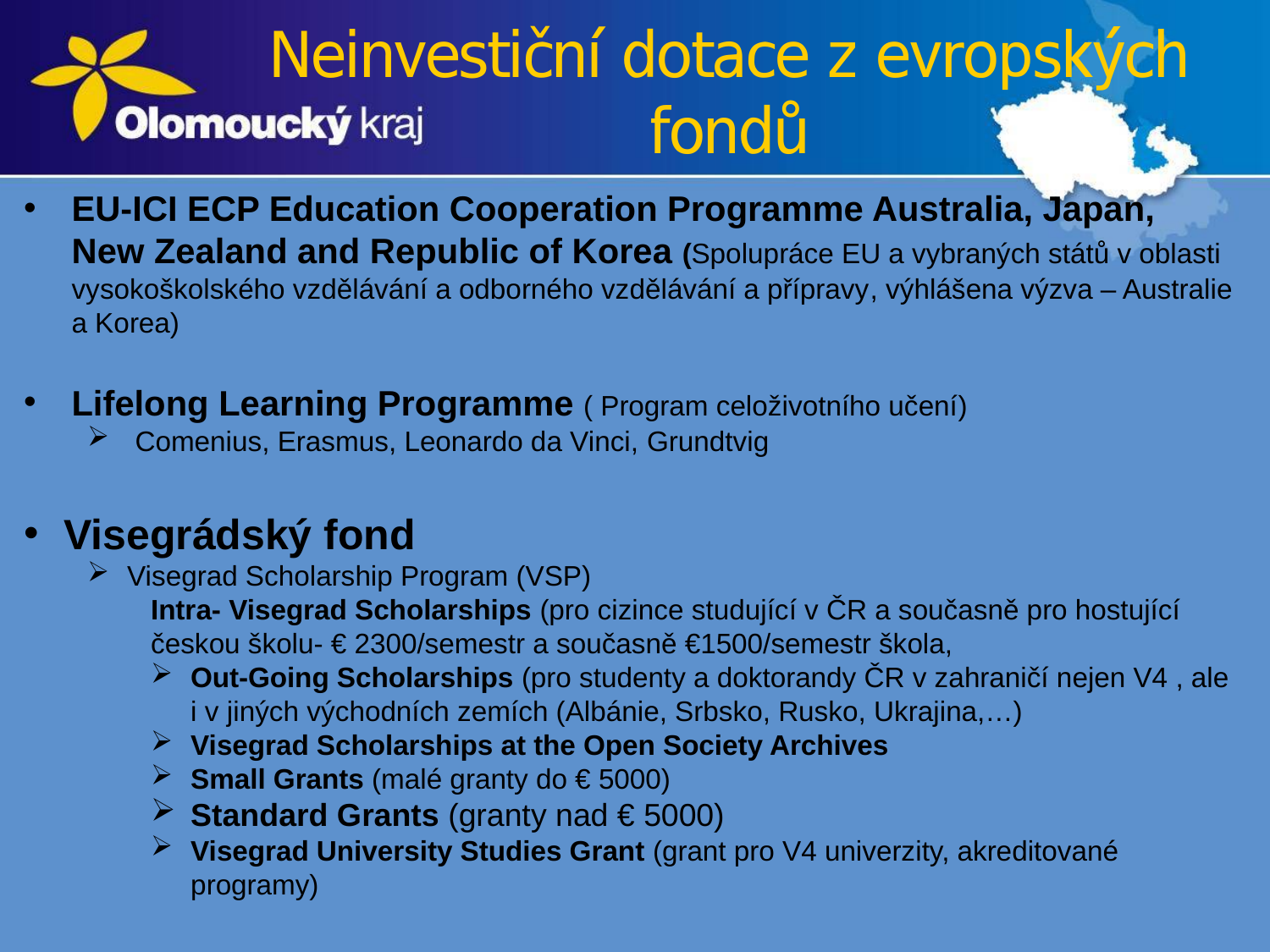

# Neinvestiční dotace z evropských fondů
EU-ICI ECP Education Cooperation Programme Australia, Japan, New Zealand and Republic of Korea (Spolupráce EU a vybraných států v oblasti vysokoškolského vzdělávání a odborného vzdělávání a přípravy, výhlášena výzva – Australie a Korea)

Lifelong Learning Programme ( Program celoživotního učení)
Comenius, Erasmus, Leonardo da Vinci, Grundtvig

Visegrádský fond
Visegrad Scholarship Program (VSP)
Intra- Visegrad Scholarships (pro cizince studující v ČR a současně pro hostující českou školu- € 2300/semestr a současně €1500/semestr škola,
Out-Going Scholarships (pro studenty a doktorandy ČR v zahraničí nejen V4 , ale i v jiných východních zemích (Albánie, Srbsko, Rusko, Ukrajina,…)
Visegrad Scholarships at the Open Society Archives
Small Grants (malé granty do € 5000)
Standard Grants (granty nad € 5000)
Visegrad University Studies Grant (grant pro V4 univerzity, akreditované programy)